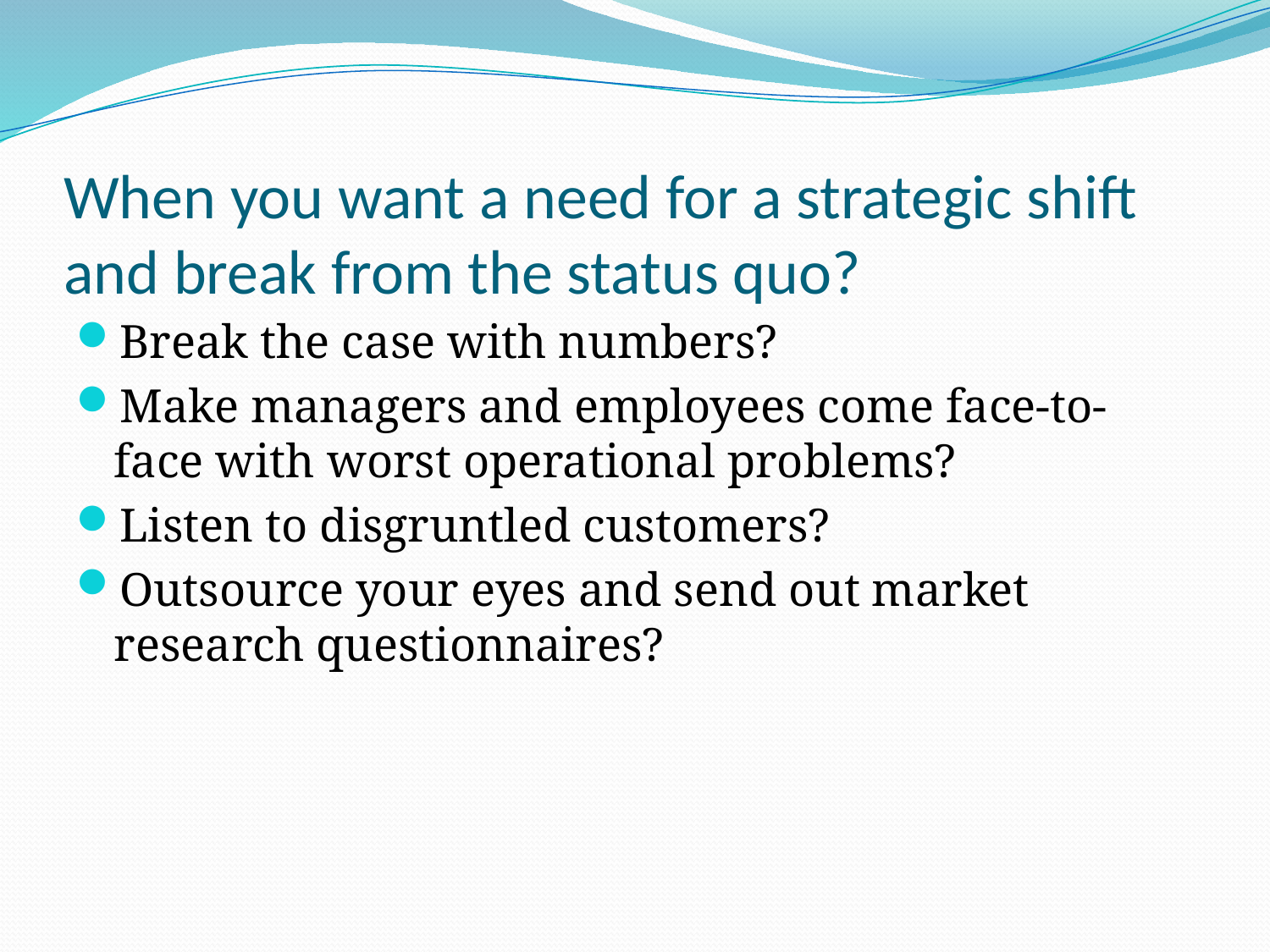

# When you want a need for a strategic shift and break from the status quo?
Break the case with numbers?
Make managers and employees come face-to-face with worst operational problems?
Listen to disgruntled customers?
Outsource your eyes and send out market research questionnaires?